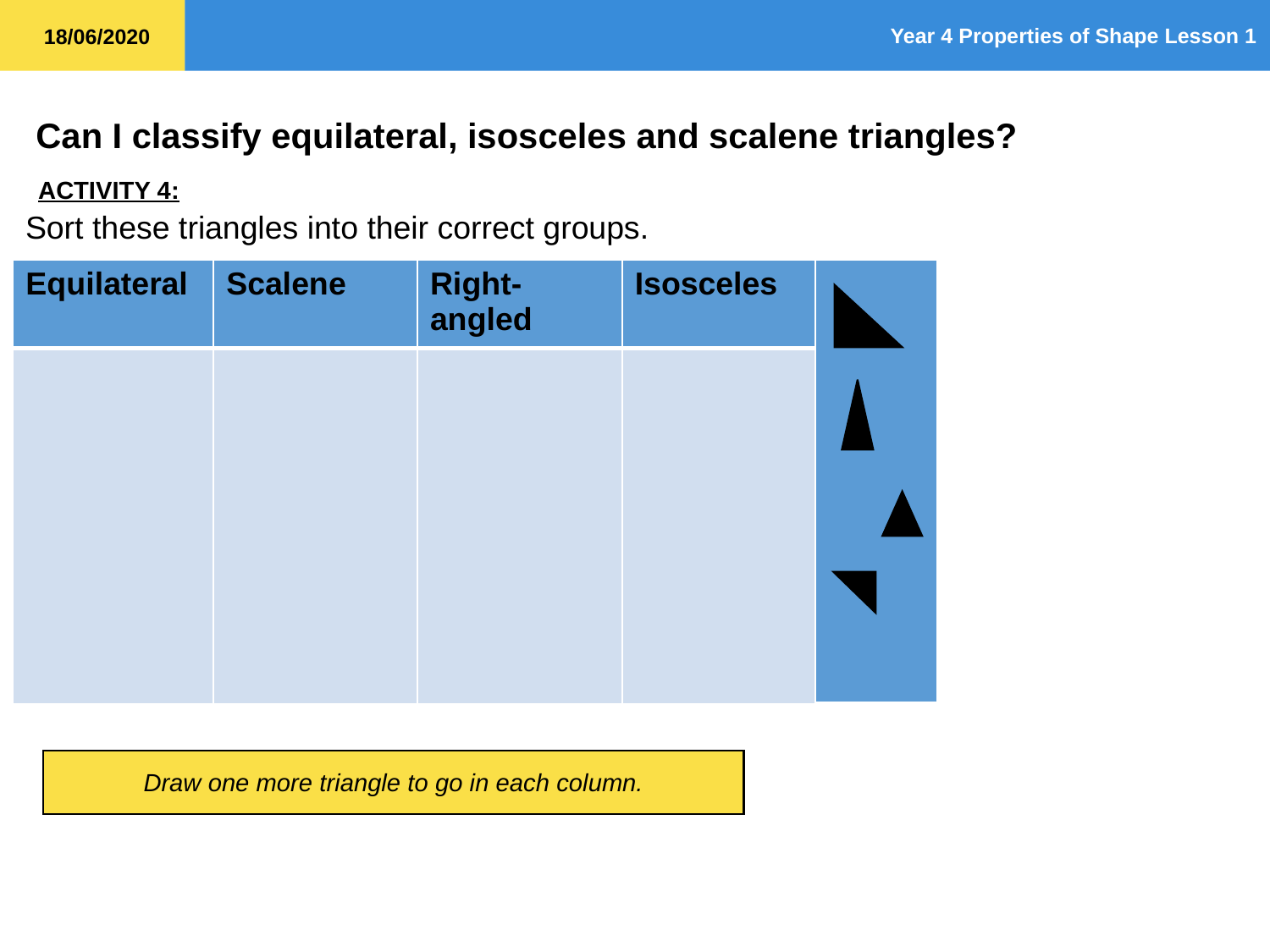

ACTIVITY 4:
Sort these triangles into their correct groups.

| Equilateral | Scalene | Right-angled | Isosceles |  |
| --- | --- | --- | --- | --- |
|  |  |  |  |  |

Draw one more triangle to go in each column.